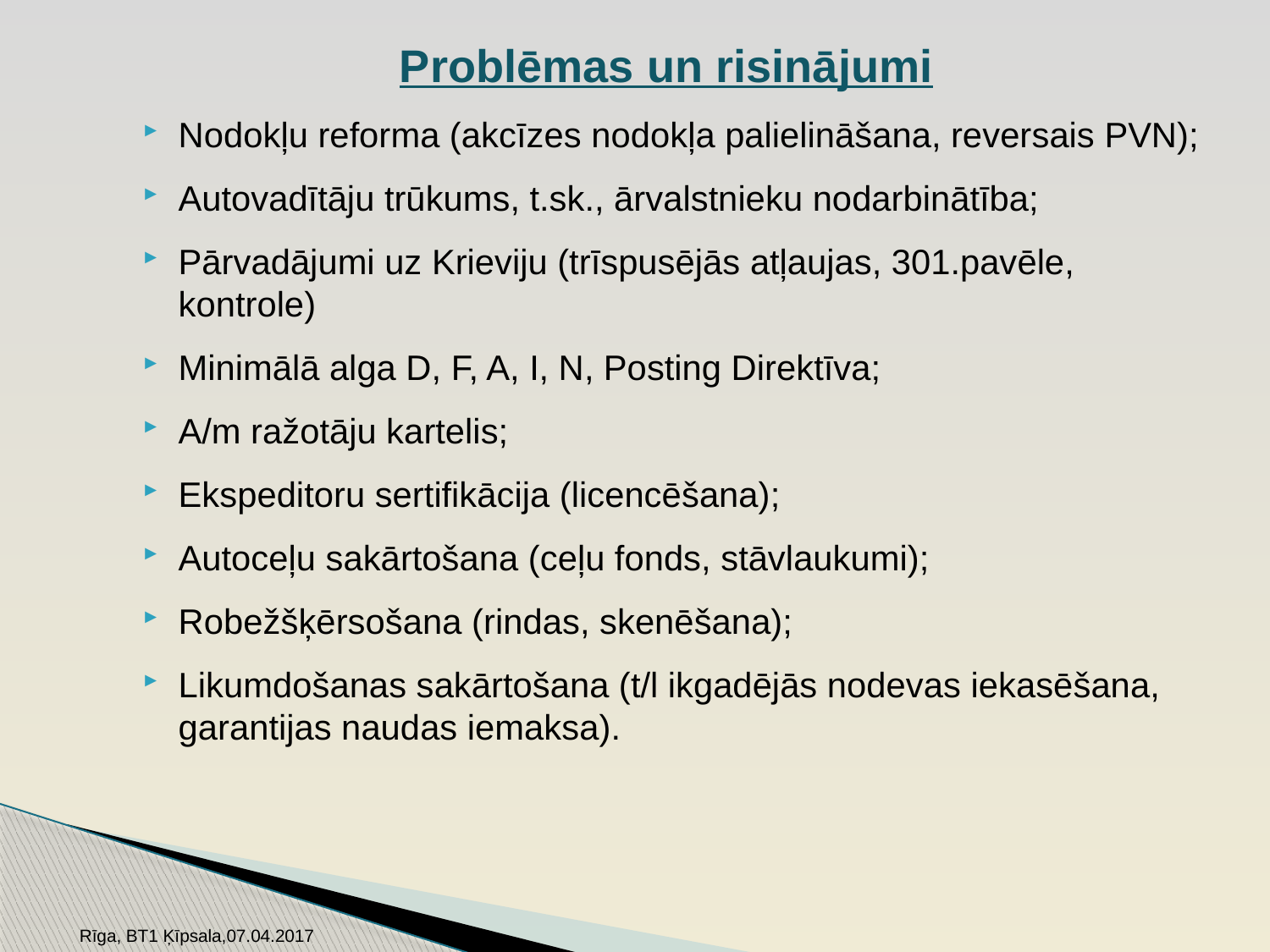

# Problēmas un risinājumi
Nodokļu reforma (akcīzes nodokļa palielināšana, reversais PVN);
Autovadītāju trūkums, t.sk., ārvalstnieku nodarbinātība;
Pārvadājumi uz Krieviju (trīspusējās atļaujas, 301.pavēle, kontrole)
Minimālā alga D, F, A, I, N, Posting Direktīva;
A/m ražotāju kartelis;
Ekspeditoru sertifikācija (licencēšana);
Autoceļu sakārtošana (ceļu fonds, stāvlaukumi);
Robežšķērsošana (rindas, skenēšana);
Likumdošanas sakārtošana (t/l ikgadējās nodevas iekasēšana, garantijas naudas iemaksa).

Rīga, BT1 Ķīpsala,07.04.2017